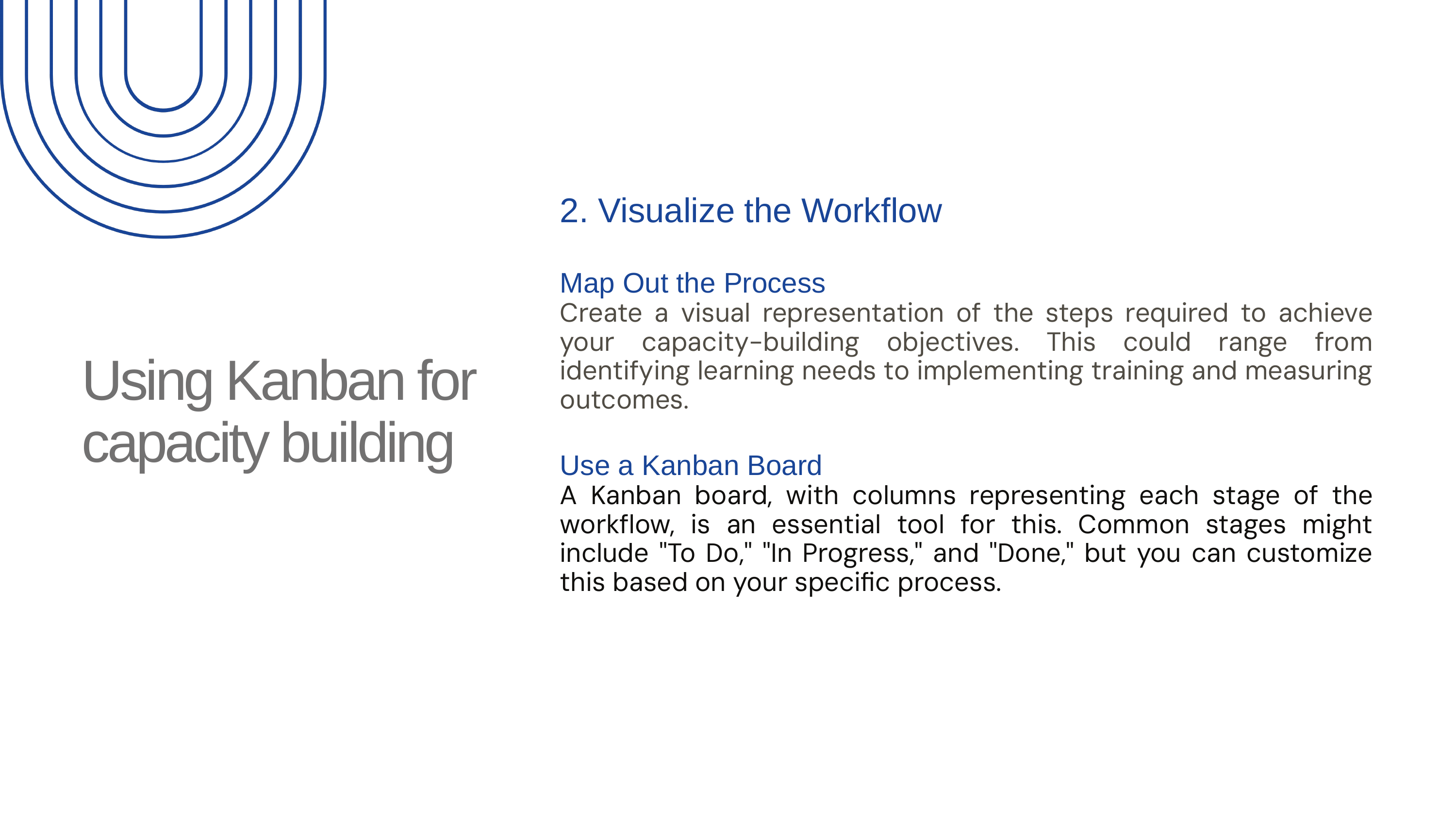

2. Visualize the Workflow

Map Out the Process
Create a visual representation of the steps required to achieve your capacity-building objectives. This could range from identifying learning needs to implementing training and measuring outcomes.

Use a Kanban Board
A Kanban board, with columns representing each stage of the workflow, is an essential tool for this. Common stages might include "To Do," "In Progress," and "Done," but you can customize this based on your specific process.

Using Kanban for capacity building